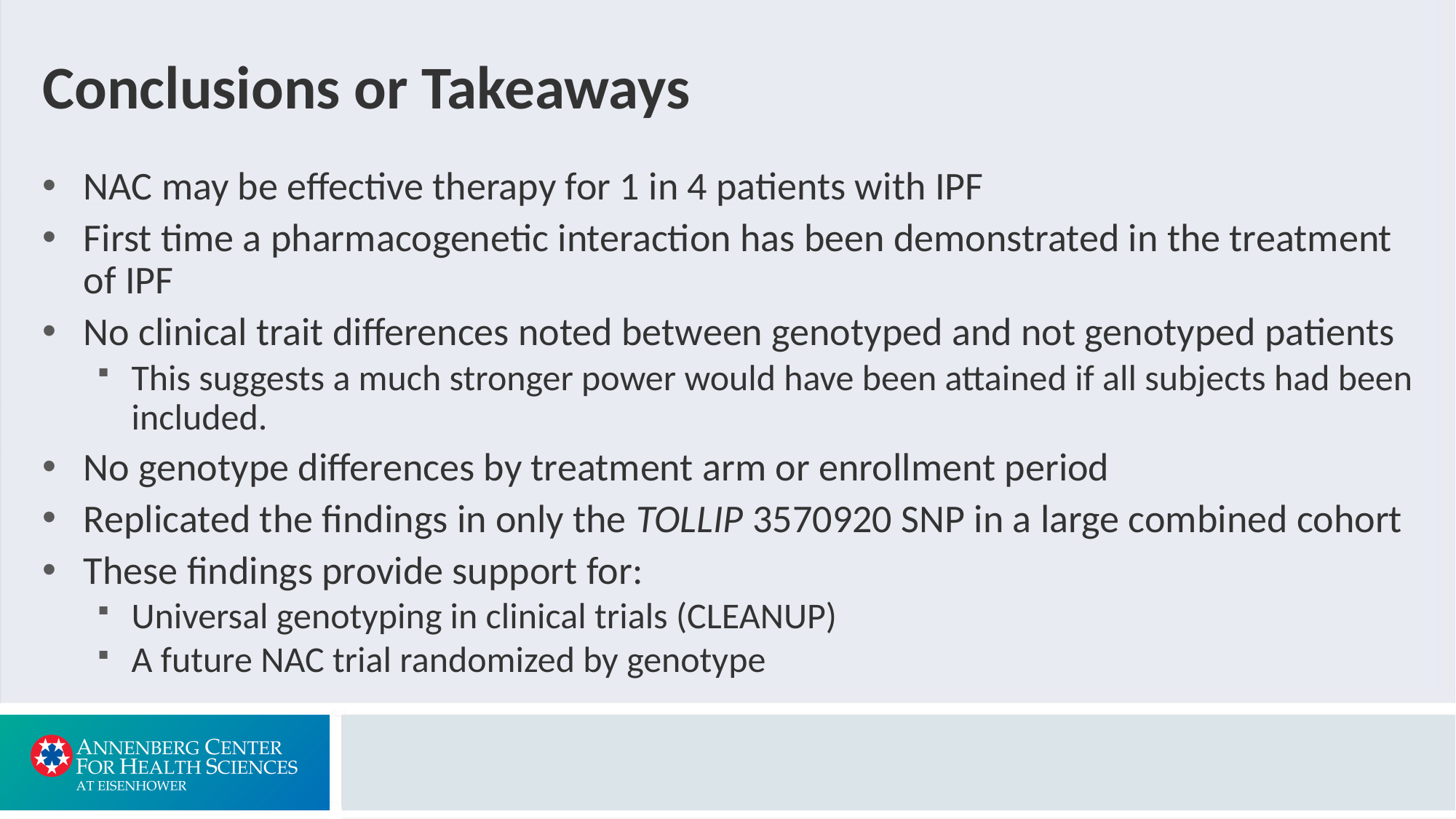

# Conclusions or Takeaways
NAC may be effective therapy for 1 in 4 patients with IPF
First time a pharmacogenetic interaction has been demonstrated in the treatment of IPF
No clinical trait differences noted between genotyped and not genotyped patients
This suggests a much stronger power would have been attained if all subjects had been included.
No genotype differences by treatment arm or enrollment period
Replicated the findings in only the TOLLIP 3570920 SNP in a large combined cohort
These findings provide support for:
Universal genotyping in clinical trials (CLEANUP)
A future NAC trial randomized by genotype